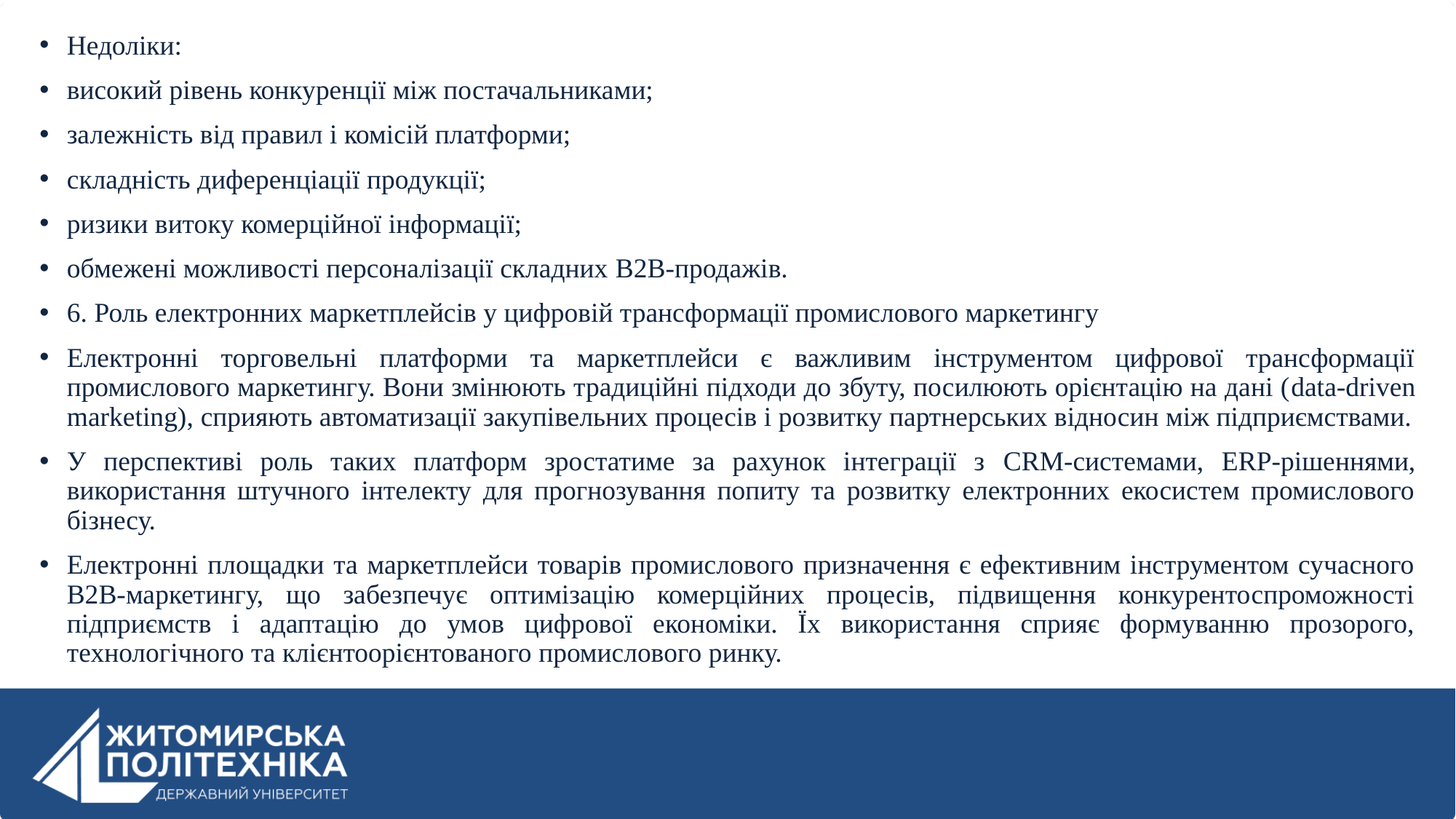

Недоліки:
високий рівень конкуренції між постачальниками;
залежність від правил і комісій платформи;
складність диференціації продукції;
ризики витоку комерційної інформації;
обмежені можливості персоналізації складних B2B-продажів.
6. Роль електронних маркетплейсів у цифровій трансформації промислового маркетингу
Електронні торговельні платформи та маркетплейси є важливим інструментом цифрової трансформації промислового маркетингу. Вони змінюють традиційні підходи до збуту, посилюють орієнтацію на дані (data-driven marketing), сприяють автоматизації закупівельних процесів і розвитку партнерських відносин між підприємствами.
У перспективі роль таких платформ зростатиме за рахунок інтеграції з CRM-системами, ERP-рішеннями, використання штучного інтелекту для прогнозування попиту та розвитку електронних екосистем промислового бізнесу.
Електронні площадки та маркетплейси товарів промислового призначення є ефективним інструментом сучасного B2B-маркетингу, що забезпечує оптимізацію комерційних процесів, підвищення конкурентоспроможності підприємств і адаптацію до умов цифрової економіки. Їх використання сприяє формуванню прозорого, технологічного та клієнтоорієнтованого промислового ринку.